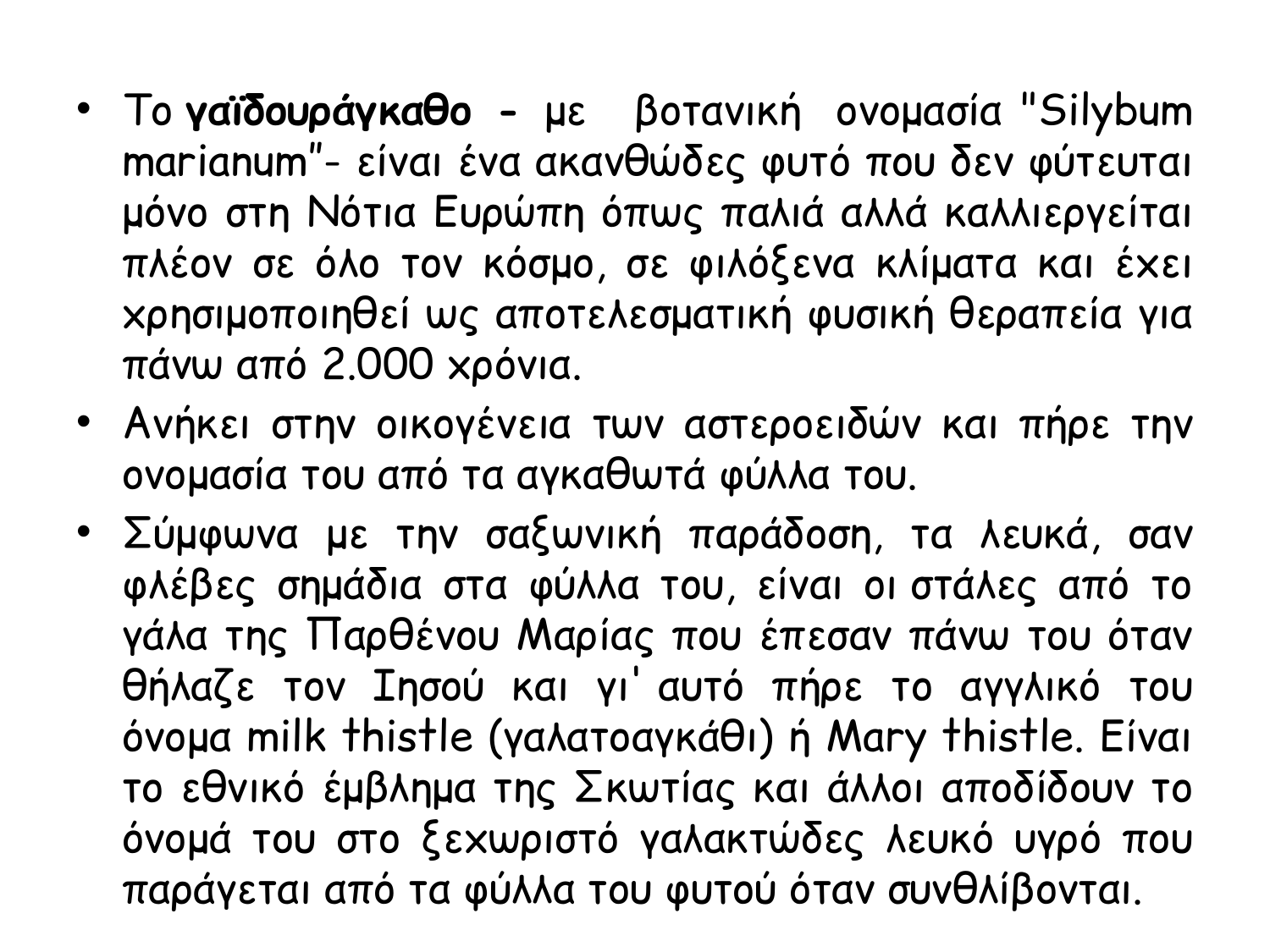

Το γαϊδουράγκαθο - με   βοτανική  ονομασία "Silybum marianum”- είναι ένα ακανθώδες φυτό που δεν φύτευται μόνο στη Νότια Ευρώπη όπως παλιά αλλά καλλιεργείται πλέον σε όλο τον κόσμο, σε φιλόξενα κλίματα και έχει χρησιμοποιηθεί ως αποτελεσματική φυσική θεραπεία για πάνω από 2.000 χρόνια.
Ανήκει στην οικογένεια των αστεροειδών και πήρε την ονομασία του από τα αγκαθωτά φύλλα του.
Σύμφωνα με την σαξωνική παράδοση, τα λευκά, σαν φλέβες σημάδια στα φύλλα του, είναι οι στάλες από το γάλα της Παρθένου Μαρίας που έπεσαν πάνω του όταν θήλαζε τον Ιησού και γι' αυτό πήρε το αγγλικό του όνομα milk thistle (γαλατοαγκάθι) ή Mary thistle. Είναι το εθνικό έμβλημα της Σκωτίας και άλλοι αποδίδουν το όνομά του στο ξεχωριστό γαλακτώδες λευκό υγρό που παράγεται από τα φύλλα του φυτού όταν συνθλίβονται.